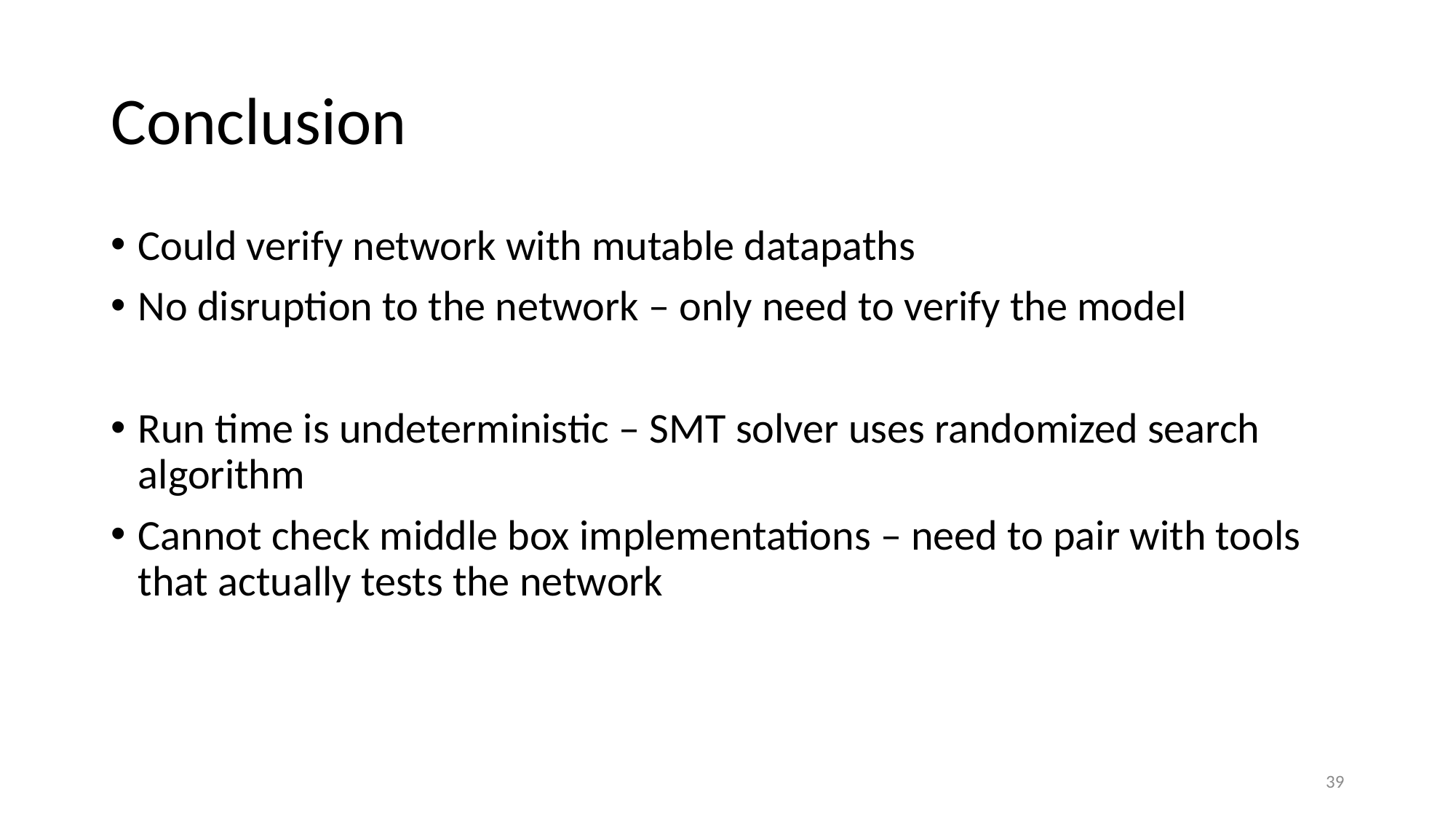

Conclusion
Could verify network with mutable datapaths
No disruption to the network – only need to verify the model

Run time is undeterministic – SMT solver uses randomized search algorithm
Cannot check middle box implementations – need to pair with tools that actually tests the network
39